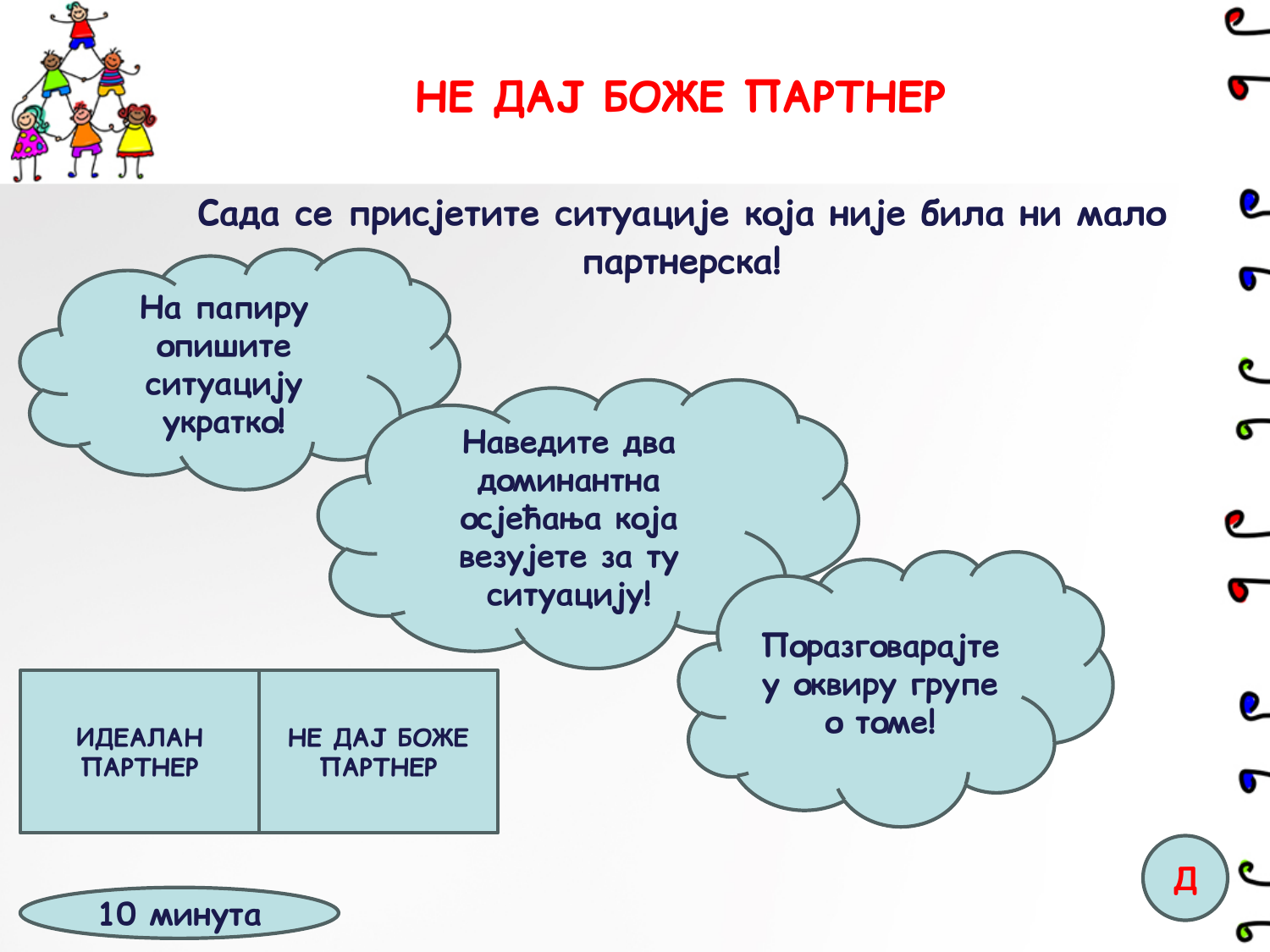

НЕ ДАЈ БОЖЕ ПАРТНЕР
Сада се присјетите ситуације која није била ни мало партнерска!

На папиру опишите ситуацију укратко!
Наведите два доминантна осјећања која везујете за ту ситуацију!
Поразговарајте у оквиру групе о томе!
НЕ ДАЈ БОЖЕ
ПАРТНЕР
ИДЕАЛАН
ПАРТНЕР
Д
10 минута